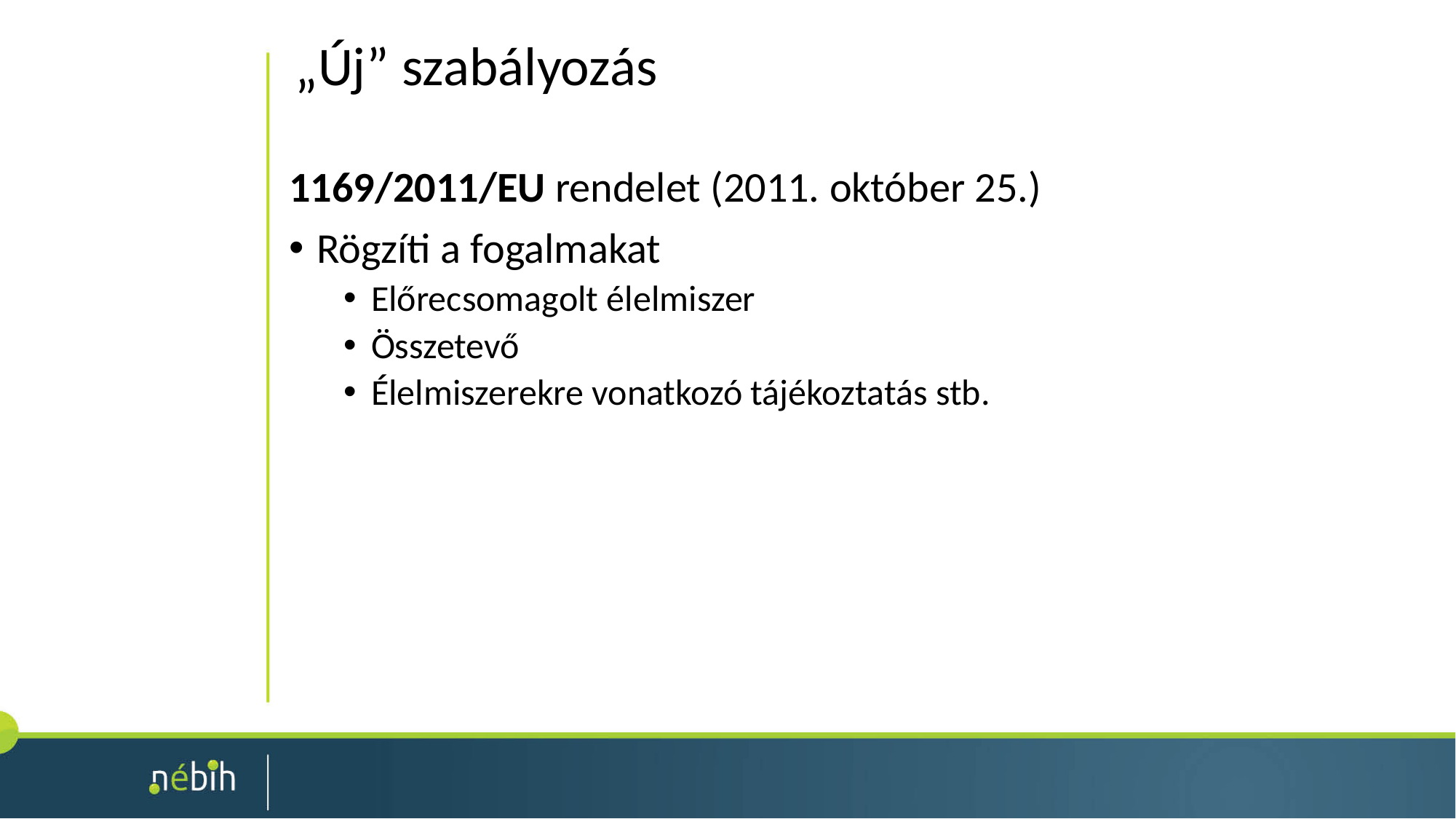

# „Új” szabályozás
1169/2011/EU rendelet (2011. október 25.)
Rögzíti a fogalmakat
Előrecsomagolt élelmiszer
Összetevő
Élelmiszerekre vonatkozó tájékoztatás stb.